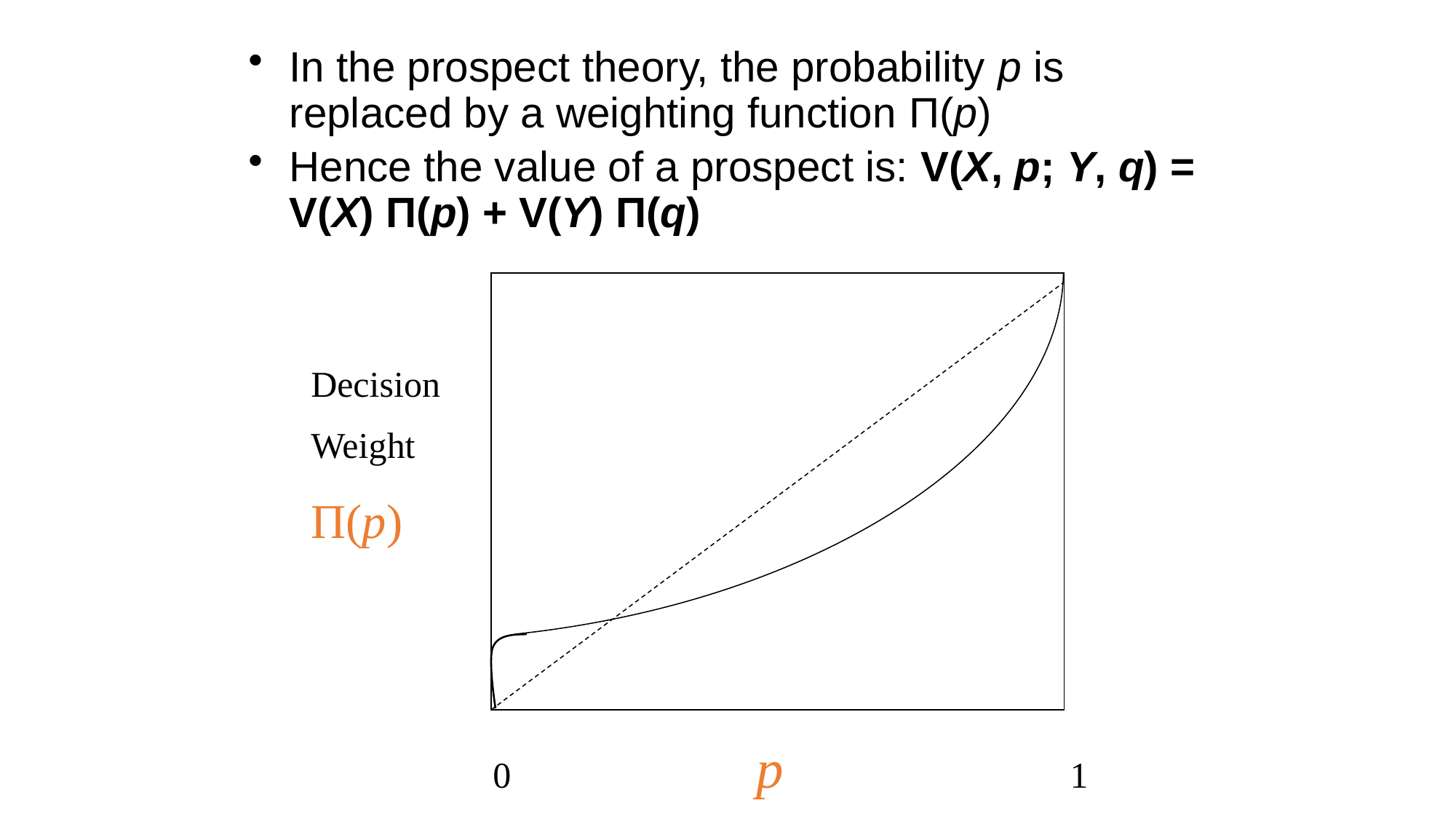

In the prospect theory, the probability p is replaced by a weighting function Π(p)
Hence the value of a prospect is: V(X, p; Y, q) = V(X) Π(p) + V(Y) Π(q)

Decision
Weight
Π(p)
0                           p                               1